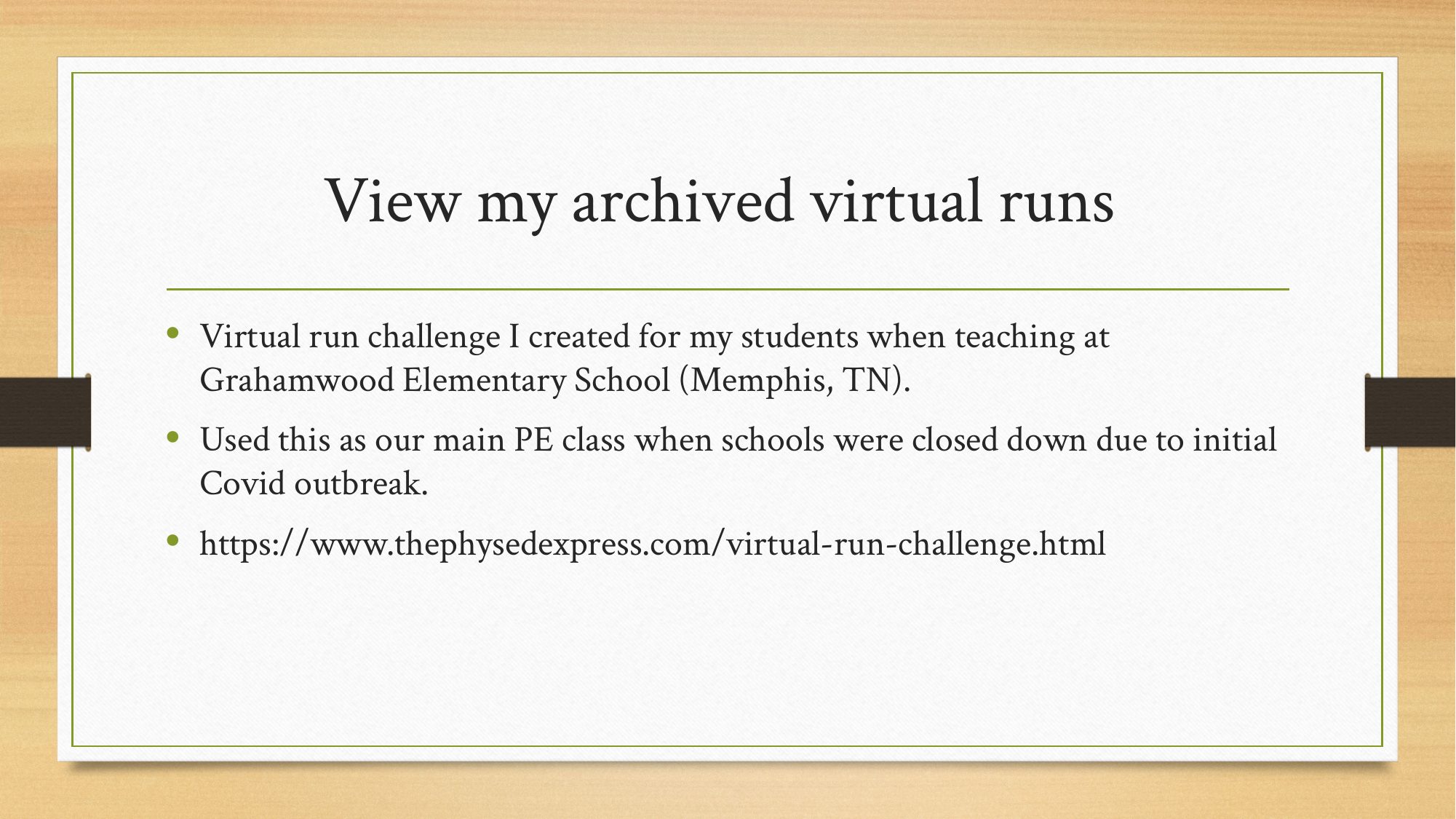

# View my archived virtual runs
Virtual run challenge I created for my students when teaching at Grahamwood Elementary School (Memphis, TN).
Used this as our main PE class when schools were closed down due to initial Covid outbreak.
https://www.thephysedexpress.com/virtual-run-challenge.html